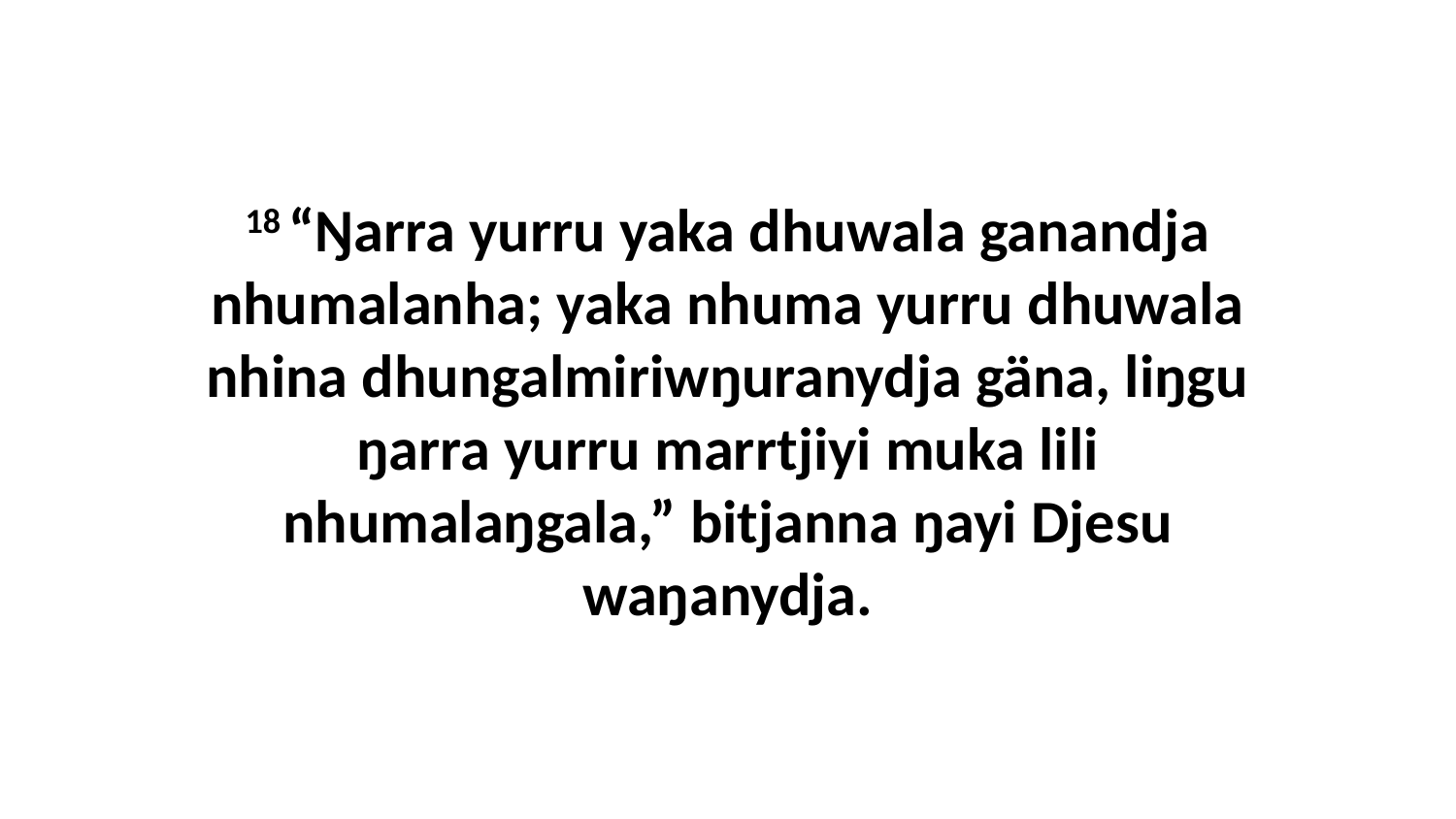

18 “Ŋarra yurru yaka dhuwala ganandja nhumalanha; yaka nhuma yurru dhuwala nhina dhungalmiriwŋuranydja gäna, liŋgu ŋarra yurru marrtjiyi muka lili nhumalaŋgala,” bitjanna ŋayi Djesu waŋanydja.